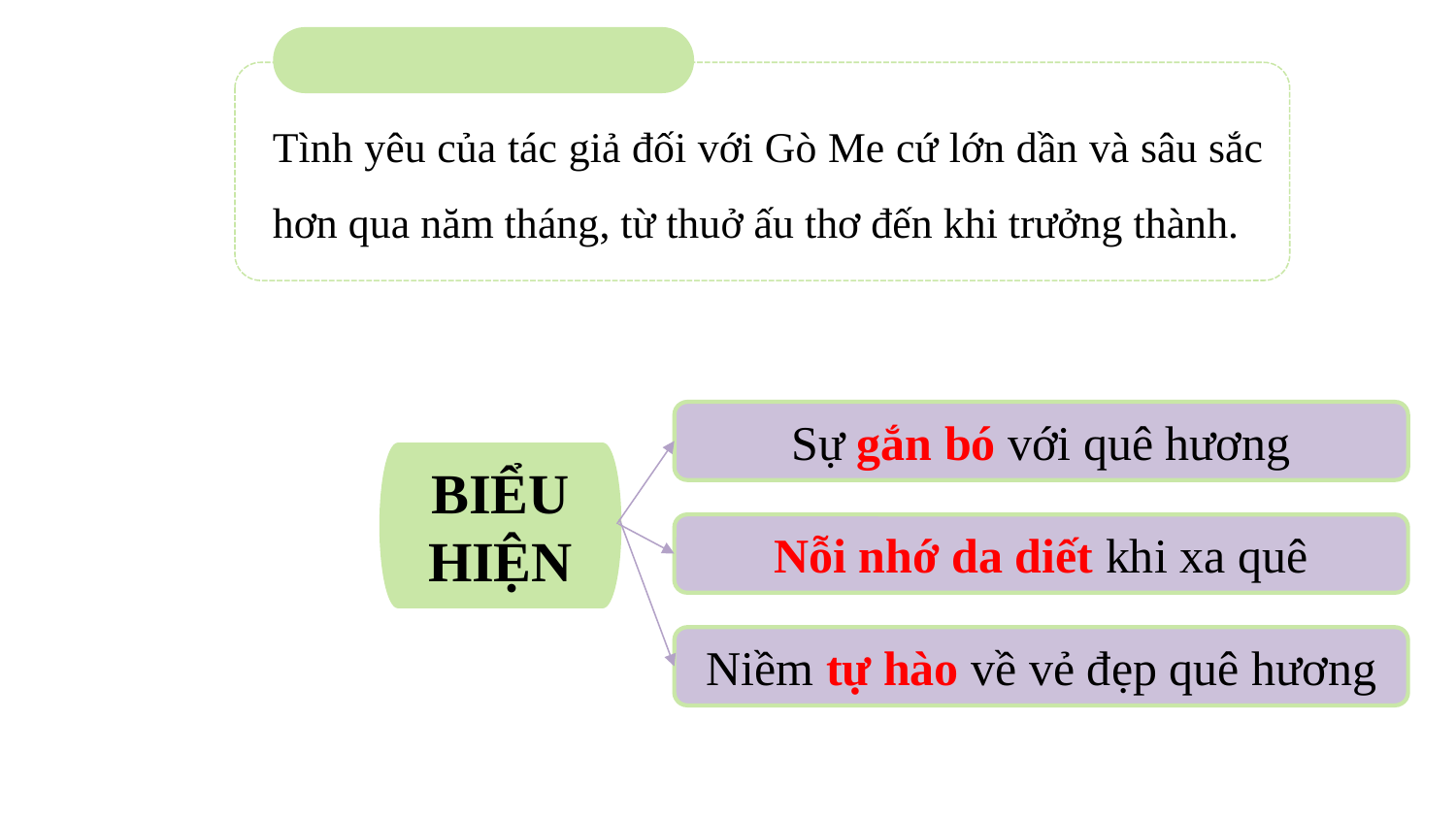

Tình yêu của tác giả đối với Gò Me cứ lớn dần và sâu sắc hơn qua năm tháng, từ thuở ấu thơ đến khi trưởng thành.
Sự gắn bó với quê hương
BIỂU HIỆN
Nỗi nhớ da diết khi xa quê
Niềm tự hào về vẻ đẹp quê hương